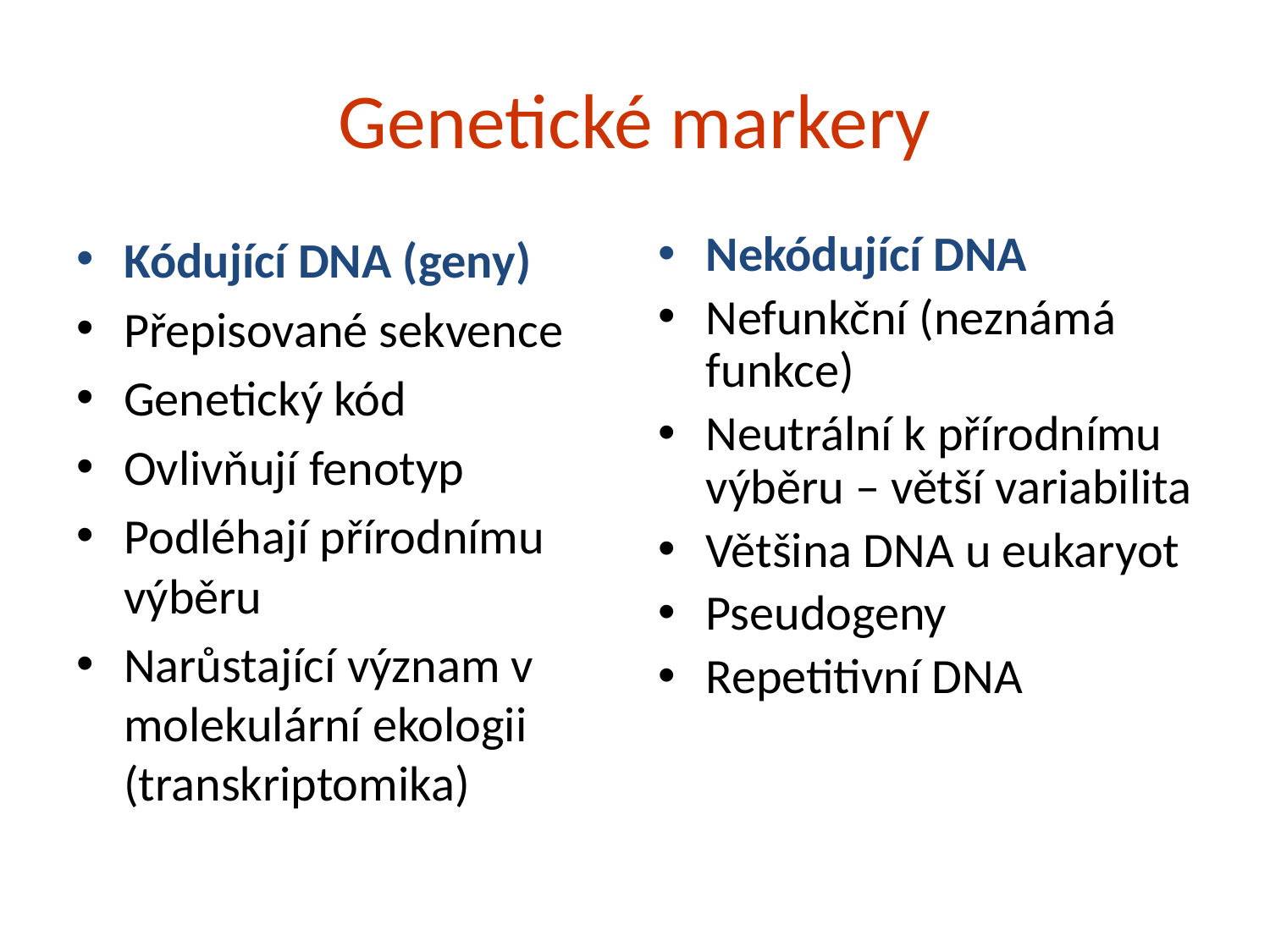

# Genetické markery
Kódující DNA (geny)
Přepisované sekvence
Genetický kód
Ovlivňují fenotyp
Podléhají přírodnímu výběru
Narůstající význam v molekulární ekologii (transkriptomika)
Nekódující DNA
Nefunkční (neznámá funkce)
Neutrální k přírodnímu výběru – větší variabilita
Většina DNA u eukaryot
Pseudogeny
Repetitivní DNA